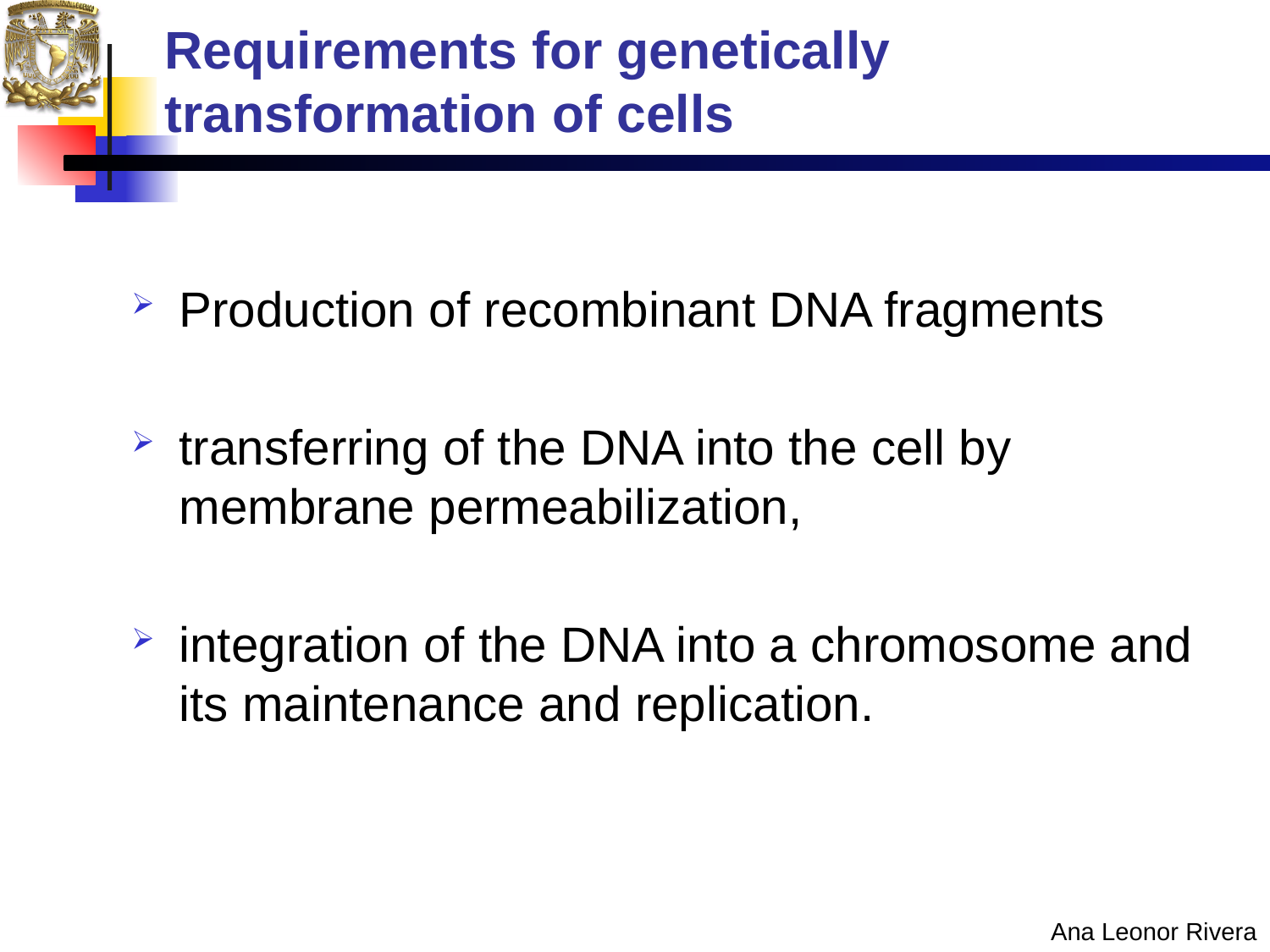

# Requirements for genetically transformation of cells

Production of recombinant DNA fragments

transferring of the DNA into the cell by membrane permeabilization,

integration of the DNA into a chromosome and its maintenance and replication.
Ana Leonor Rivera